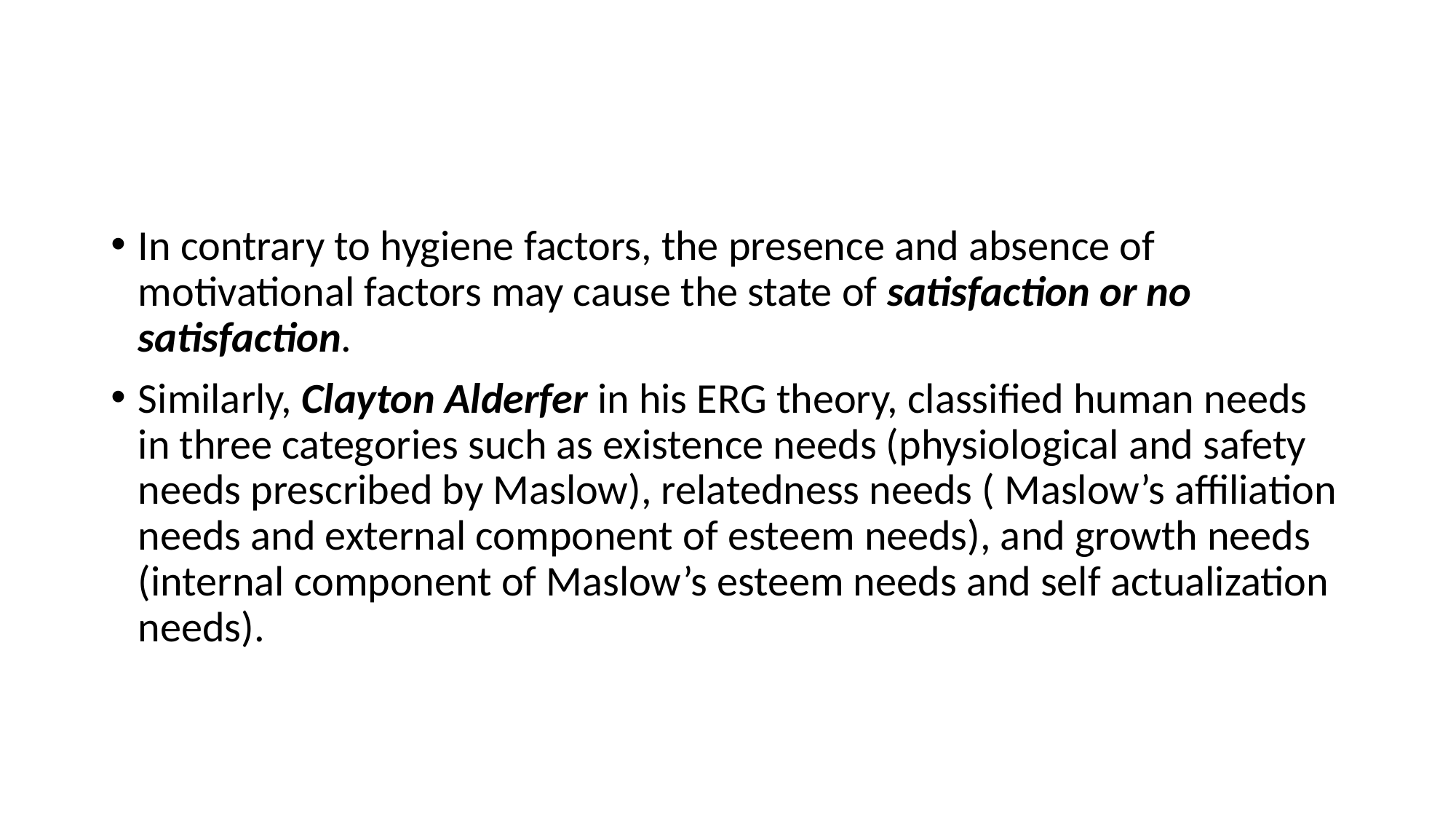

#
In contrary to hygiene factors, the presence and absence of motivational factors may cause the state of satisfaction or no satisfaction.
Similarly, Clayton Alderfer in his ERG theory, classified human needs in three categories such as existence needs (physiological and safety needs prescribed by Maslow), relatedness needs ( Maslow’s affiliation needs and external component of esteem needs), and growth needs (internal component of Maslow’s esteem needs and self actualization needs).